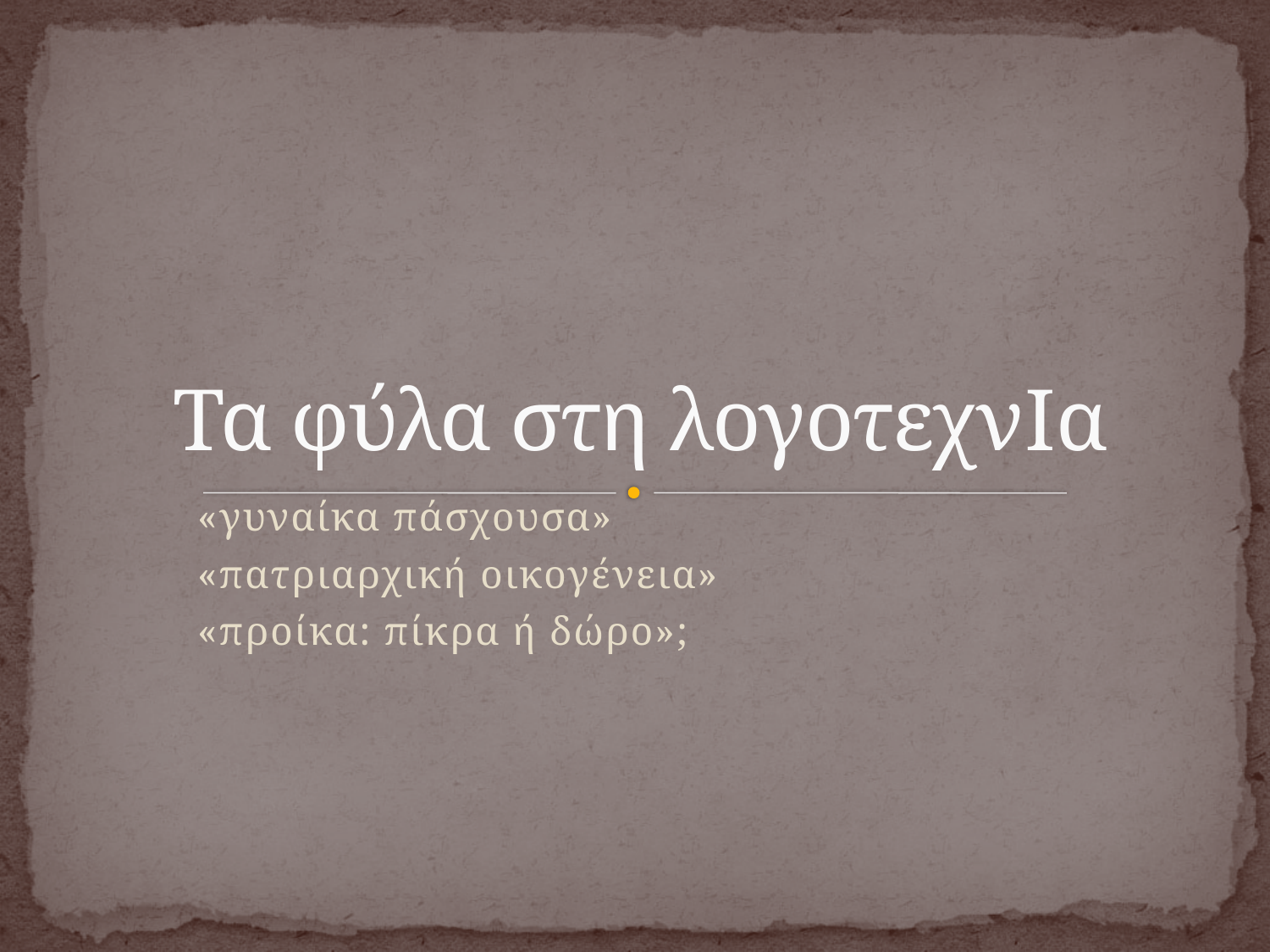

# Τα φύλα στη λογοτεχνIα
«γυναίκα πάσχουσα»
«πατριαρχική οικογένεια»
«προίκα: πίκρα ή δώρο»;